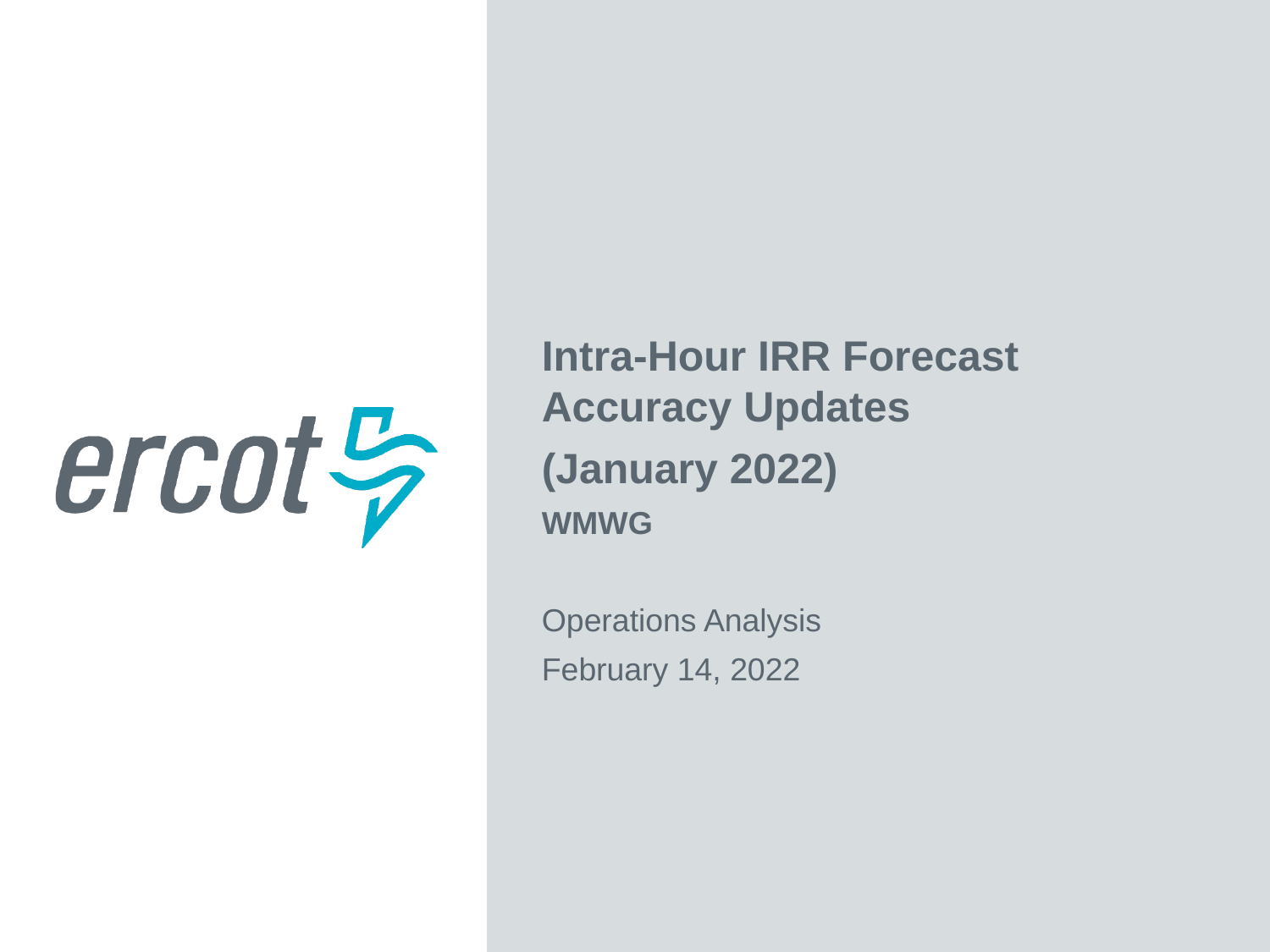

Intra-Hour IRR Forecast Accuracy Updates
(January 2022)
WMWG

Operations Analysis
February 14, 2022